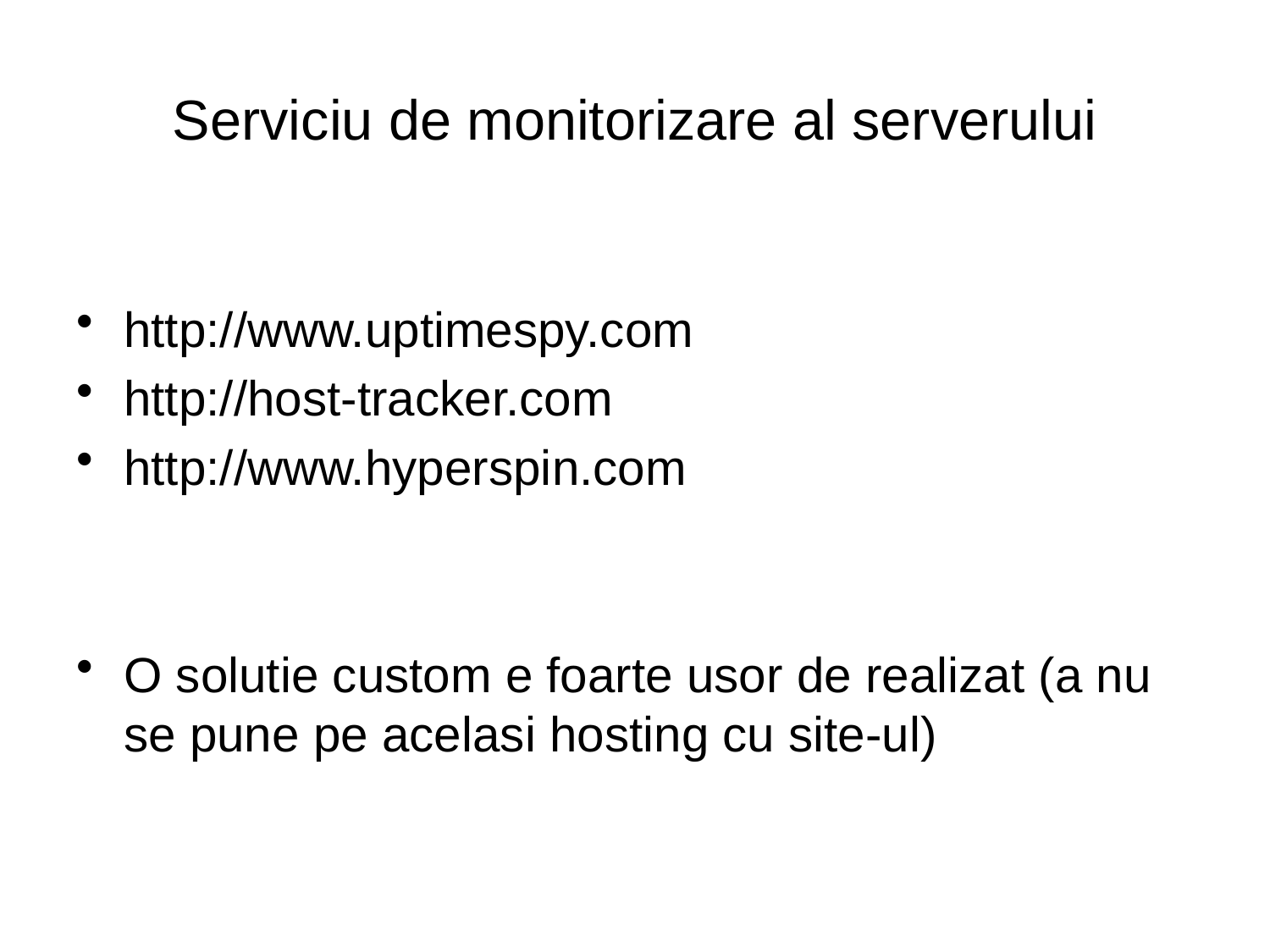

# Serviciu de monitorizare al serverului

http://www.uptimespy.com
http://host-tracker.com
http://www.hyperspin.com

O solutie custom e foarte usor de realizat (a nu se pune pe acelasi hosting cu site-ul)